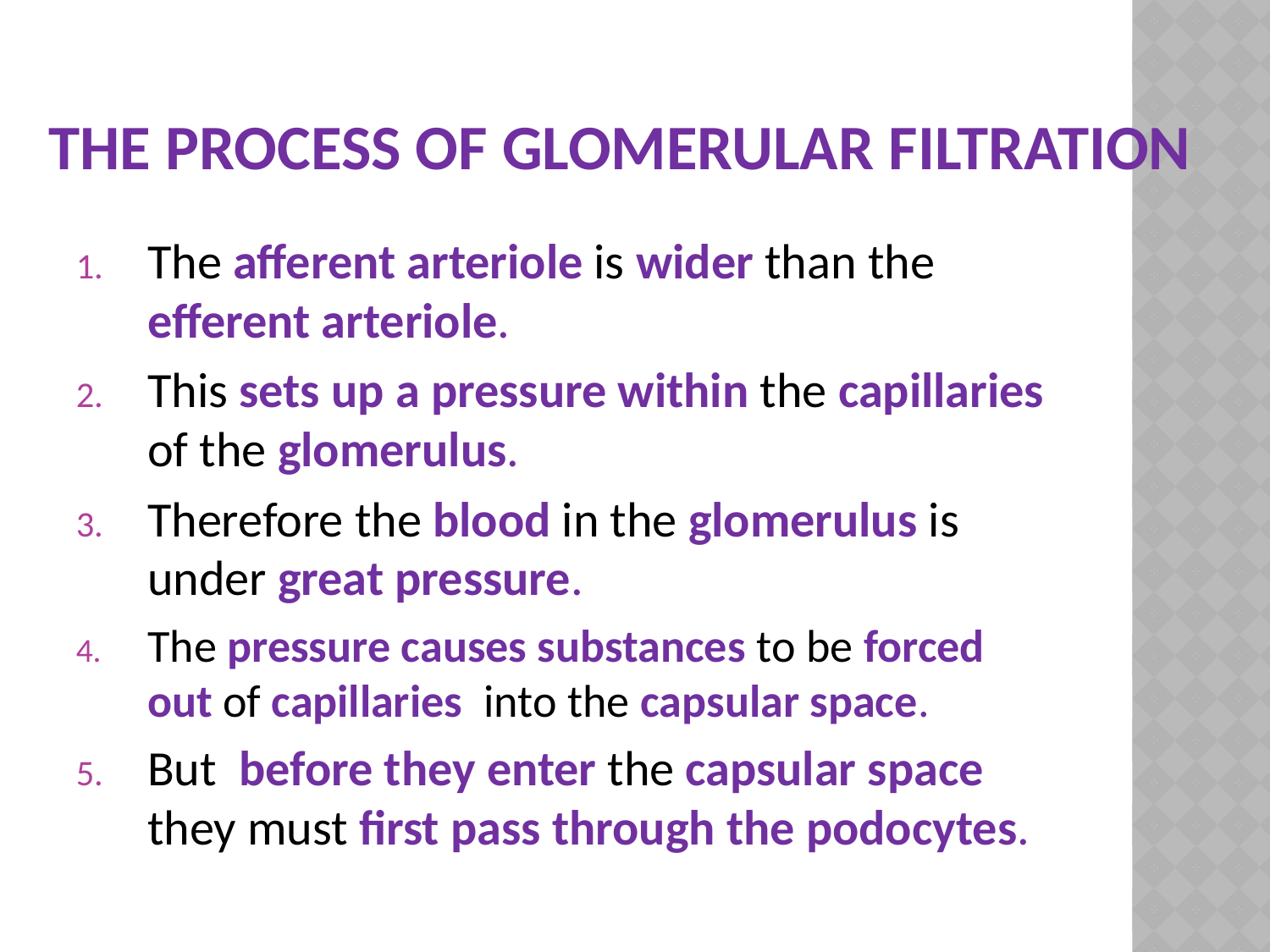

# The process of Glomerular Filtration
The afferent arteriole is wider than the efferent arteriole.
This sets up a pressure within the capillaries of the glomerulus.
Therefore the blood in the glomerulus is under great pressure.
The pressure causes substances to be forced out of capillaries  into the capsular space.
But  before they enter the capsular space they must first pass through the podocytes.